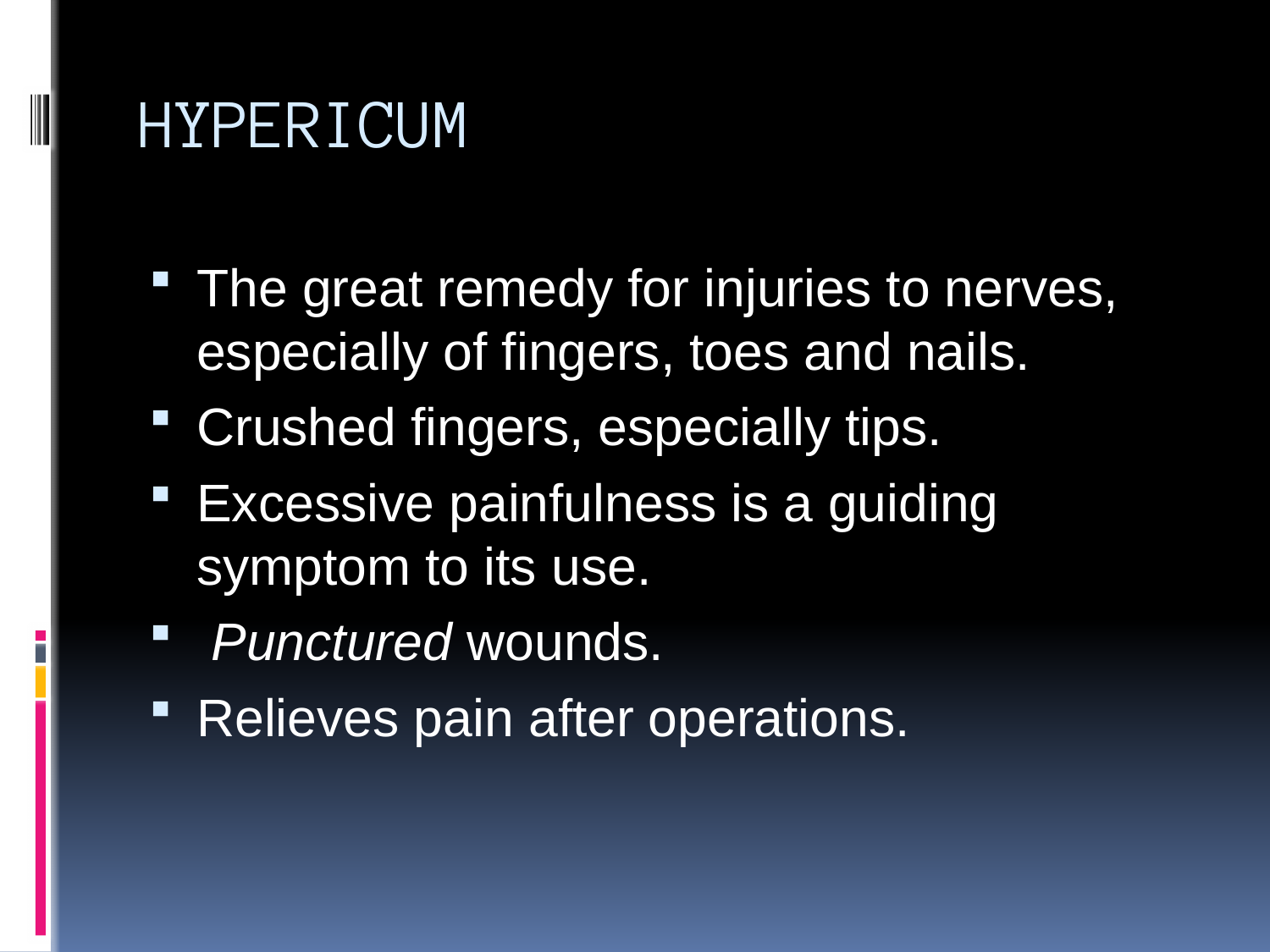

# HYPERICUM
The great remedy for injuries to nerves, especially of fingers, toes and nails.
Crushed fingers, especially tips.
Excessive painfulness is a guiding symptom to its use.
 Punctured wounds.
Relieves pain after operations.